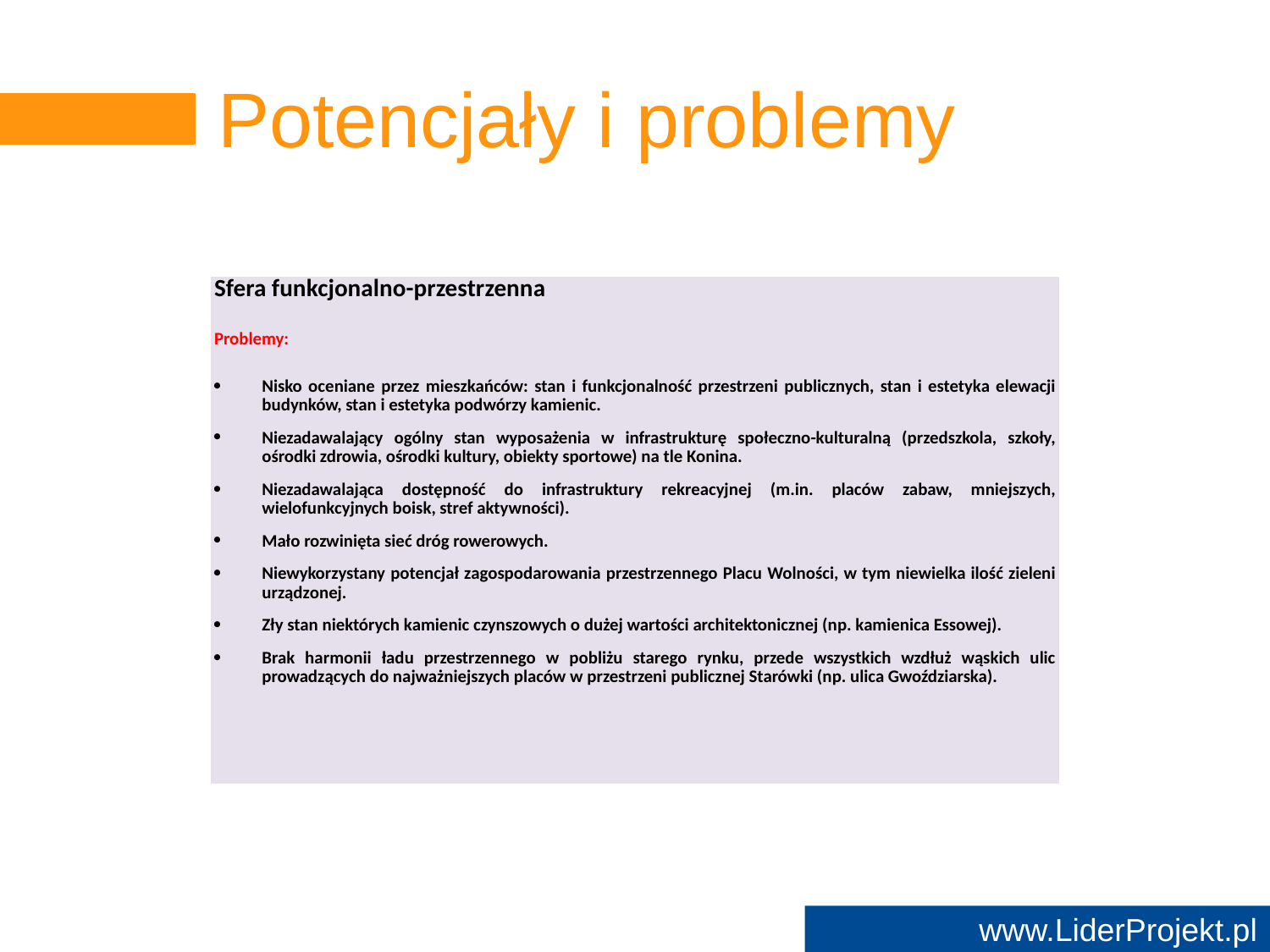

# Potencjały i problemy
| Sfera funkcjonalno-przestrzenna Problemy: Nisko oceniane przez mieszkańców: stan i funkcjonalność przestrzeni publicznych, stan i estetyka elewacji budynków, stan i estetyka podwórzy kamienic. Niezadawalający ogólny stan wyposażenia w infrastrukturę społeczno-kulturalną (przedszkola, szkoły, ośrodki zdrowia, ośrodki kultury, obiekty sportowe) na tle Konina. Niezadawalająca dostępność do infrastruktury rekreacyjnej (m.in. placów zabaw, mniejszych, wielofunkcyjnych boisk, stref aktywności). Mało rozwinięta sieć dróg rowerowych. Niewykorzystany potencjał zagospodarowania przestrzennego Placu Wolności, w tym niewielka ilość zieleni urządzonej. Zły stan niektórych kamienic czynszowych o dużej wartości architektonicznej (np. kamienica Essowej). Brak harmonii ładu przestrzennego w pobliżu starego rynku, przede wszystkich wzdłuż wąskich ulic prowadzących do najważniejszych placów w przestrzeni publicznej Starówki (np. ulica Gwoździarska). |
| --- |